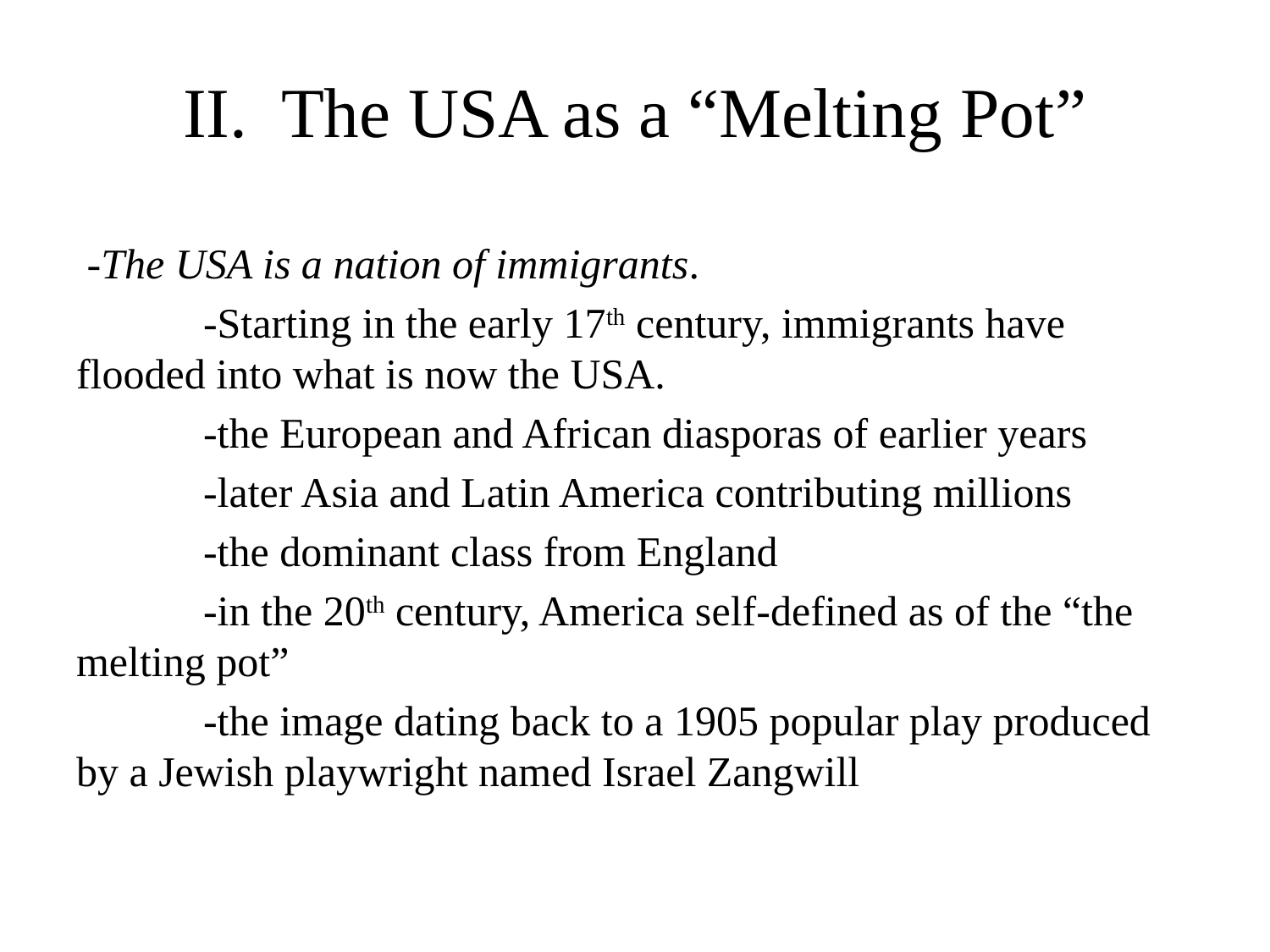

# II.  The USA as a “Melting Pot”
 -The USA is a nation of immigrants.
	-Starting in the early 17th century, immigrants have flooded into what is now the USA.
	-the European and African diasporas of earlier years
	-later Asia and Latin America contributing millions
	-the dominant class from England
	-in the 20th century, America self-defined as of the “the melting pot”
	-the image dating back to a 1905 popular play produced by a Jewish playwright named Israel Zangwill